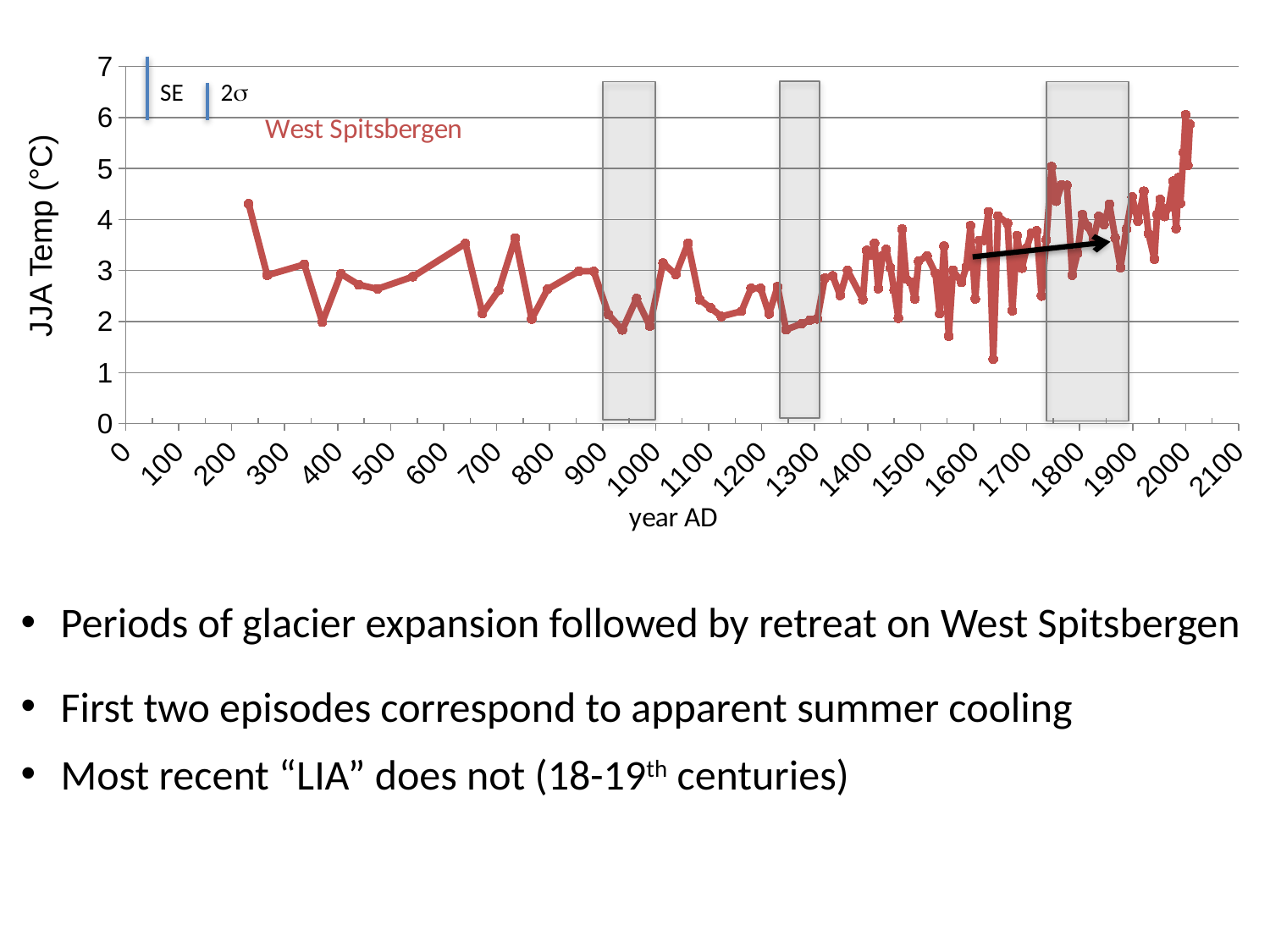

### Chart

| Category |  |
|---|---|
SE
2σ
JJA Temp (°C)
Periods of glacier expansion followed by retreat on West Spitsbergen

First two episodes correspond to apparent summer cooling

Most recent “LIA” does not (18-19th centuries)